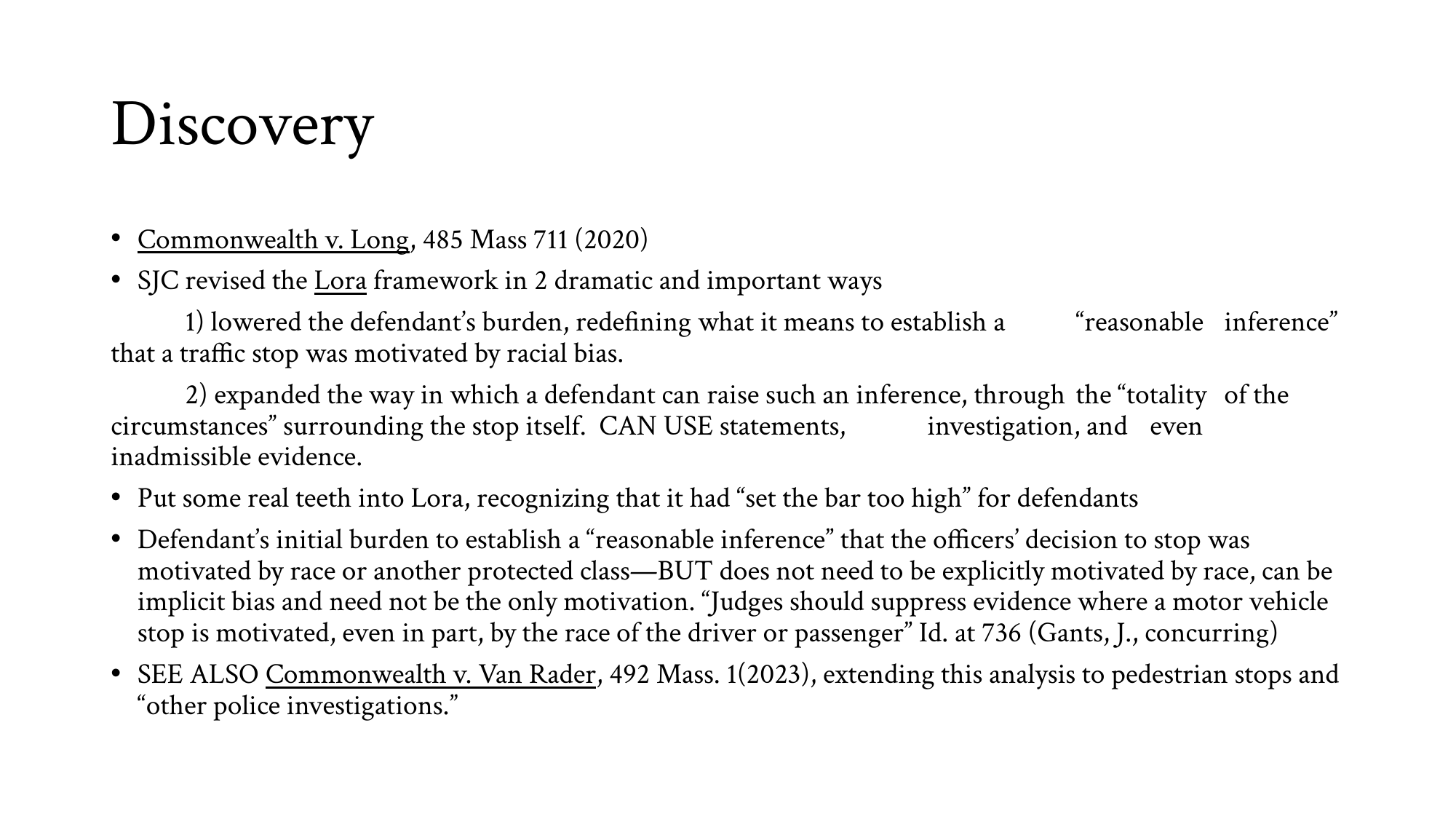

# Discovery
Commonwealth v. Long, 485 Mass 711 (2020)
SJC revised the Lora framework in 2 dramatic and important ways
	1) lowered the defendant’s burden, redefining what it means to establish a 	“reasonable 	inference” that a traffic stop was motivated by racial bias.
	2) expanded the way in which a defendant can raise such an inference, through 	the “totality 	of the circumstances” surrounding the stop itself.  CAN USE statements, 	investigation, and 	even inadmissible evidence.
Put some real teeth into Lora, recognizing that it had “set the bar too high” for defendants
Defendant’s initial burden to establish a “reasonable inference” that the officers’ decision to stop was motivated by race or another protected class—BUT does not need to be explicitly motivated by race, can be implicit bias and need not be the only motivation. “Judges should suppress evidence where a motor vehicle stop is motivated, even in part, by the race of the driver or passenger” Id. at 736 (Gants, J., concurring)
SEE ALSO Commonwealth v. Van Rader, 492 Mass. 1(2023), extending this analysis to pedestrian stops and “other police investigations.”